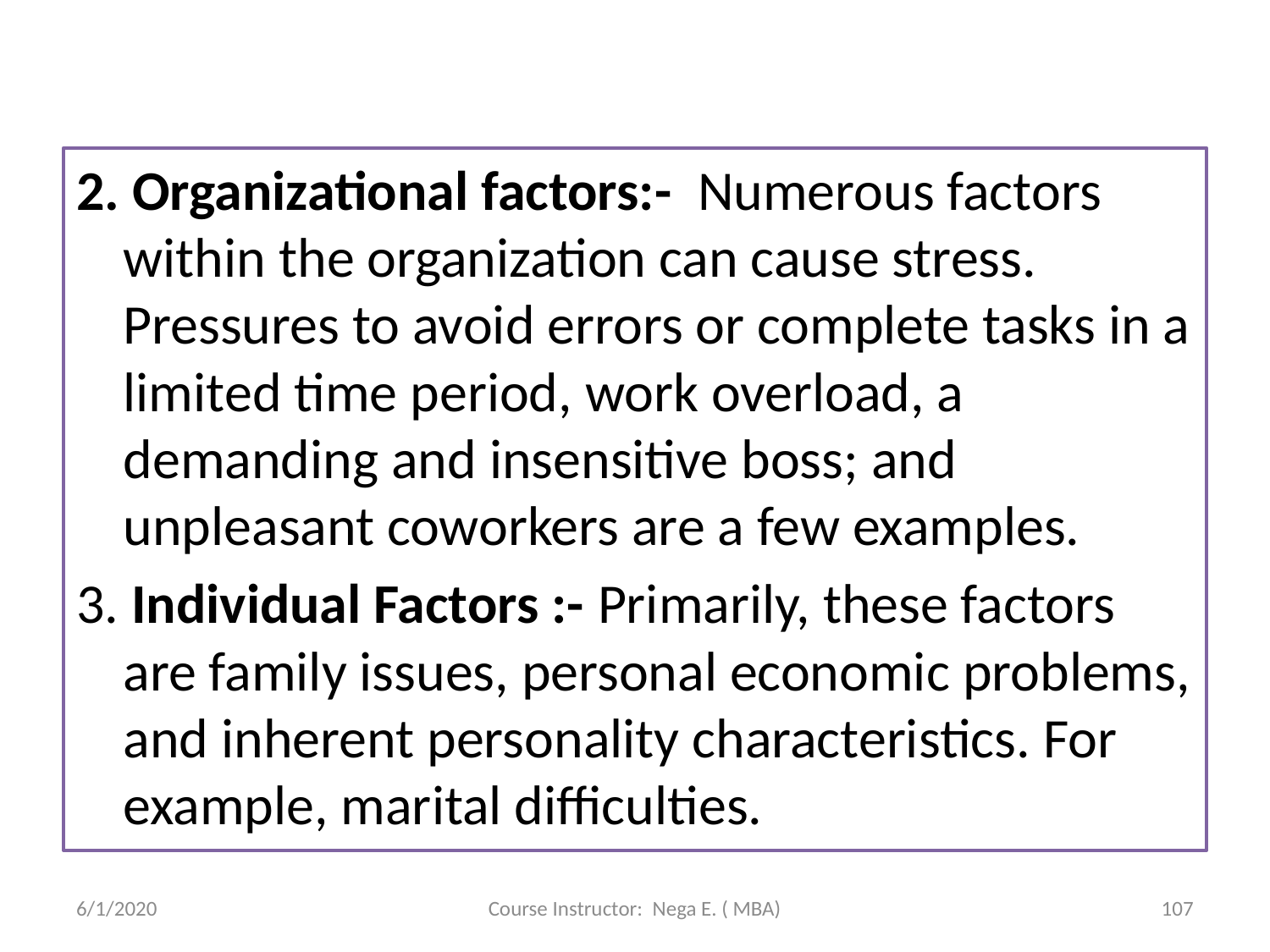

#
2. Organizational factors:-  Numerous factors within the organization can cause stress. Pressures to avoid errors or complete tasks in a limited time period, work overload, a demanding and insensitive boss; and unpleasant coworkers are a few examples.
3. Individual Factors :- Primarily, these factors are family issues, personal economic problems, and inherent personality characteristics. For example, marital difficulties.

6/1/2020
Course Instructor:  Nega E. ( MBA)
107